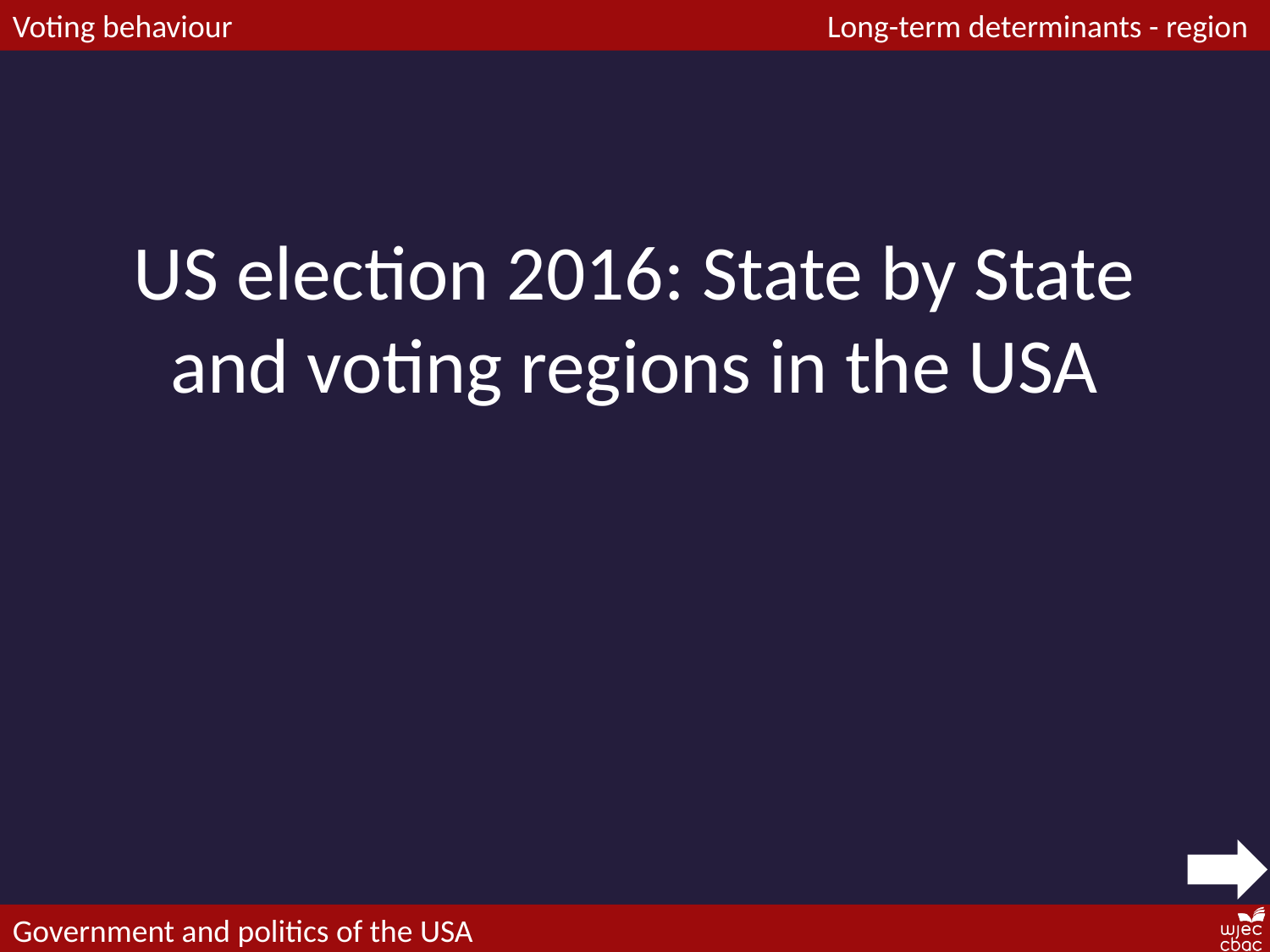

US election 2016: State by State and voting regions in the USA